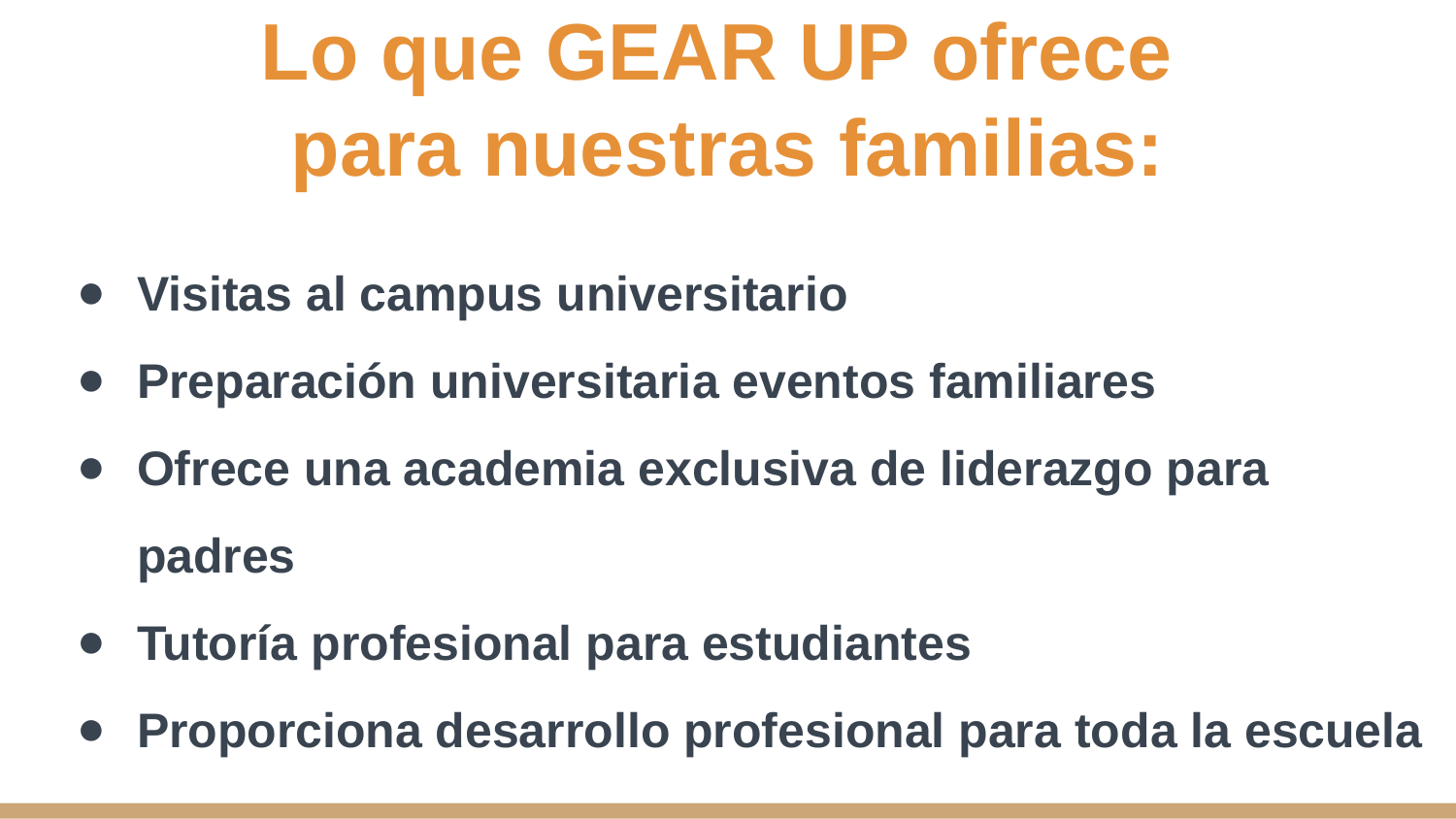

# Lo que GEAR UP ofrece
para nuestras familias:
Visitas al campus universitario
Preparación universitaria eventos familiares
Ofrece una academia exclusiva de liderazgo para padres
Tutoría profesional para estudiantes
Proporciona desarrollo profesional para toda la escuela